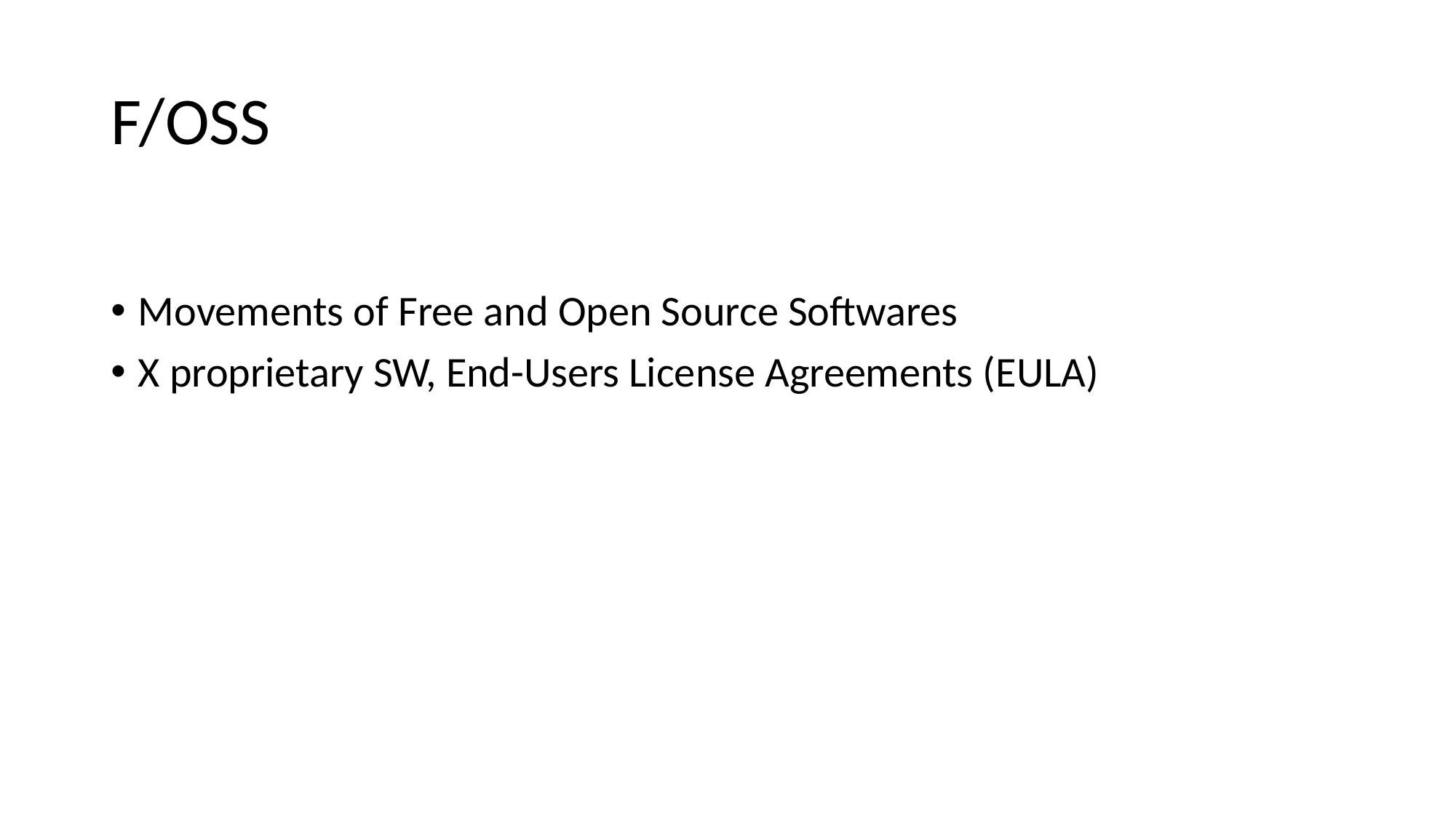

# F/OSS

Movements of Free and Open Source Softwares
X proprietary SW, End-Users License Agreements (EULA)